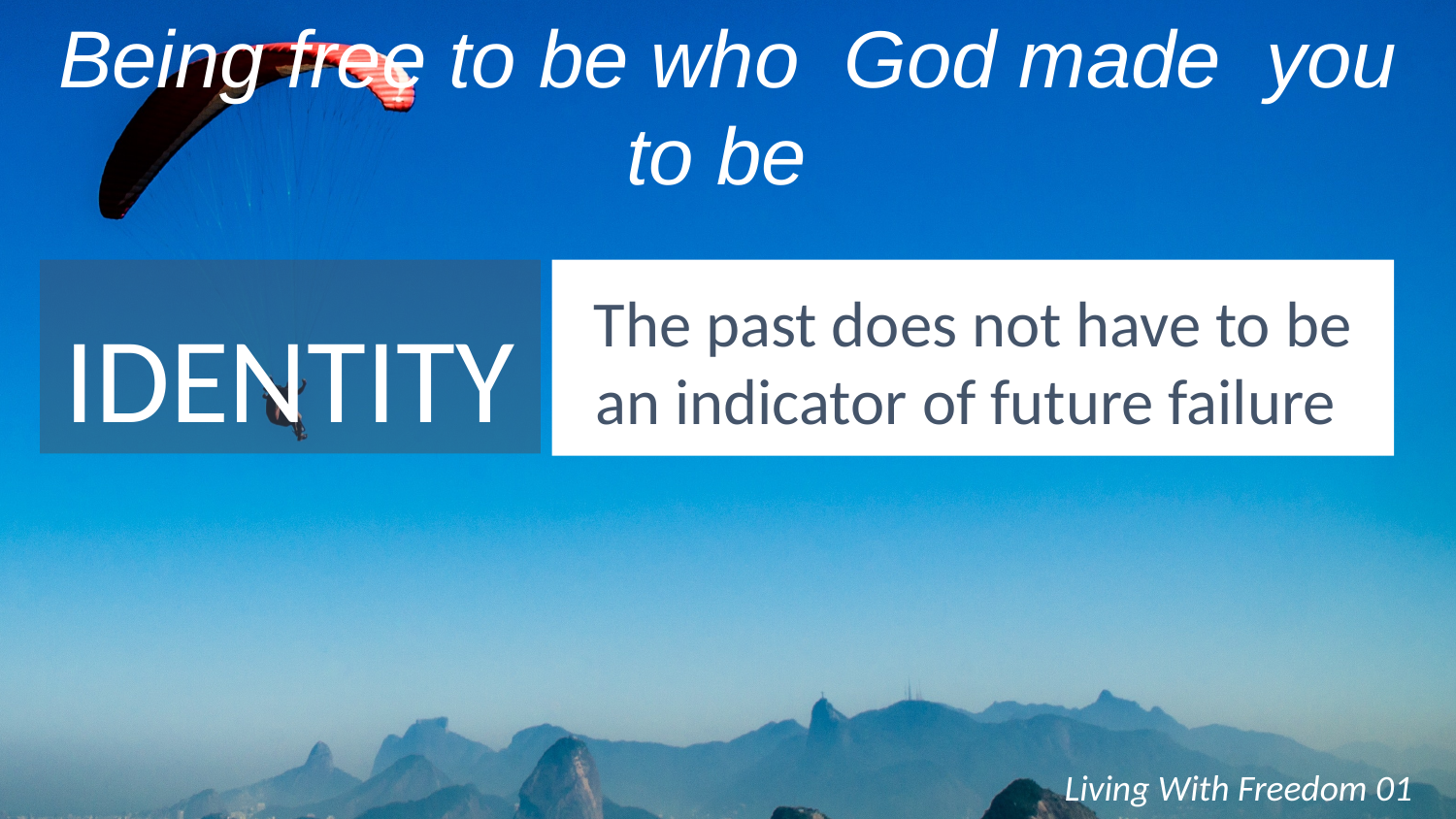

Being free to be who  God made  you to be

IDENTITY

The past does not have to be an indicator of future failure

Living With Freedom 01